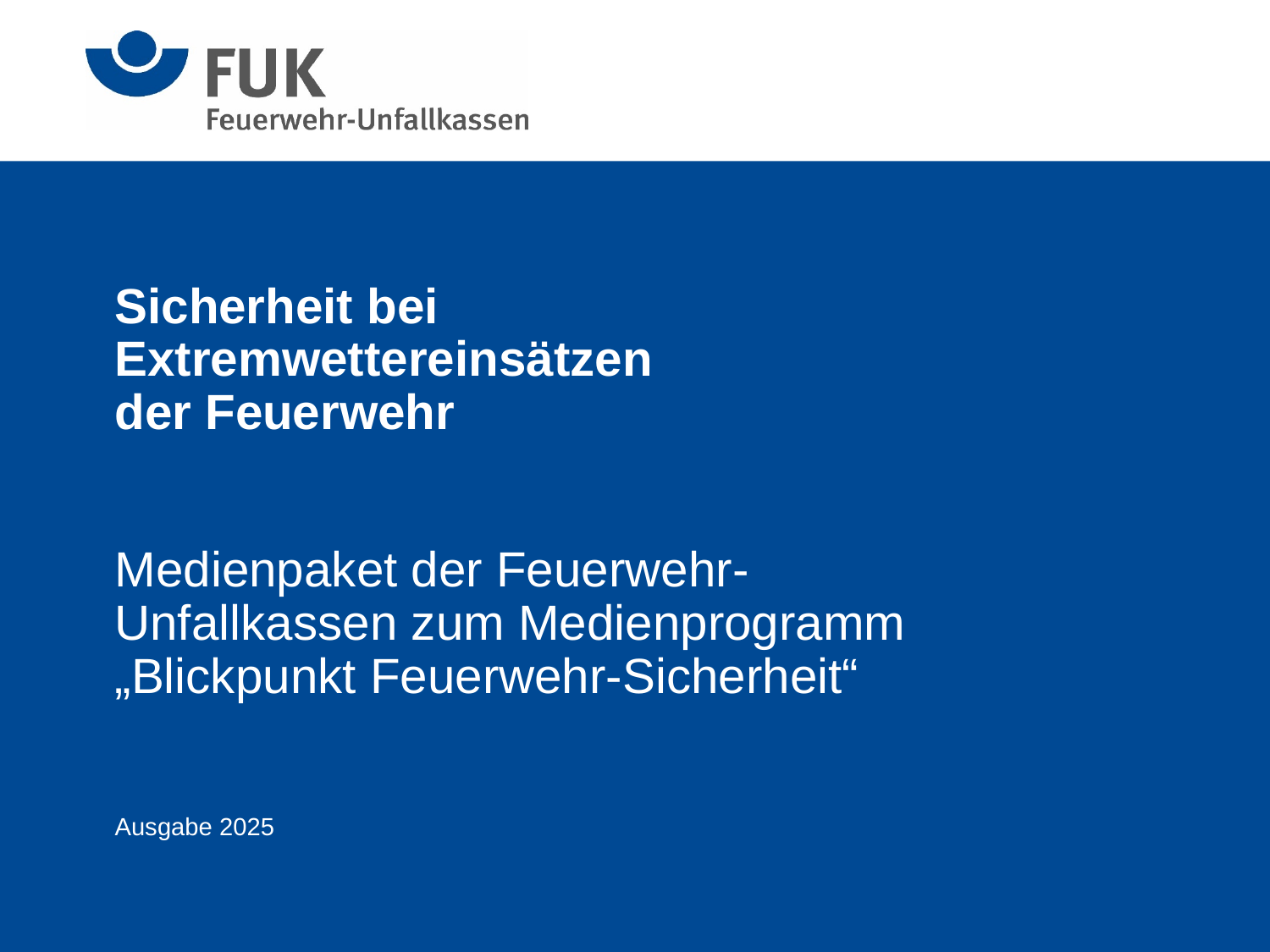

Sicherheit bei
Extremwettereinsätzen
der Feuerwehr
Medienpaket der Feuerwehr-Unfallkassen zum Medienprogramm „Blickpunkt Feuerwehr-Sicherheit“

Ausgabe 2025